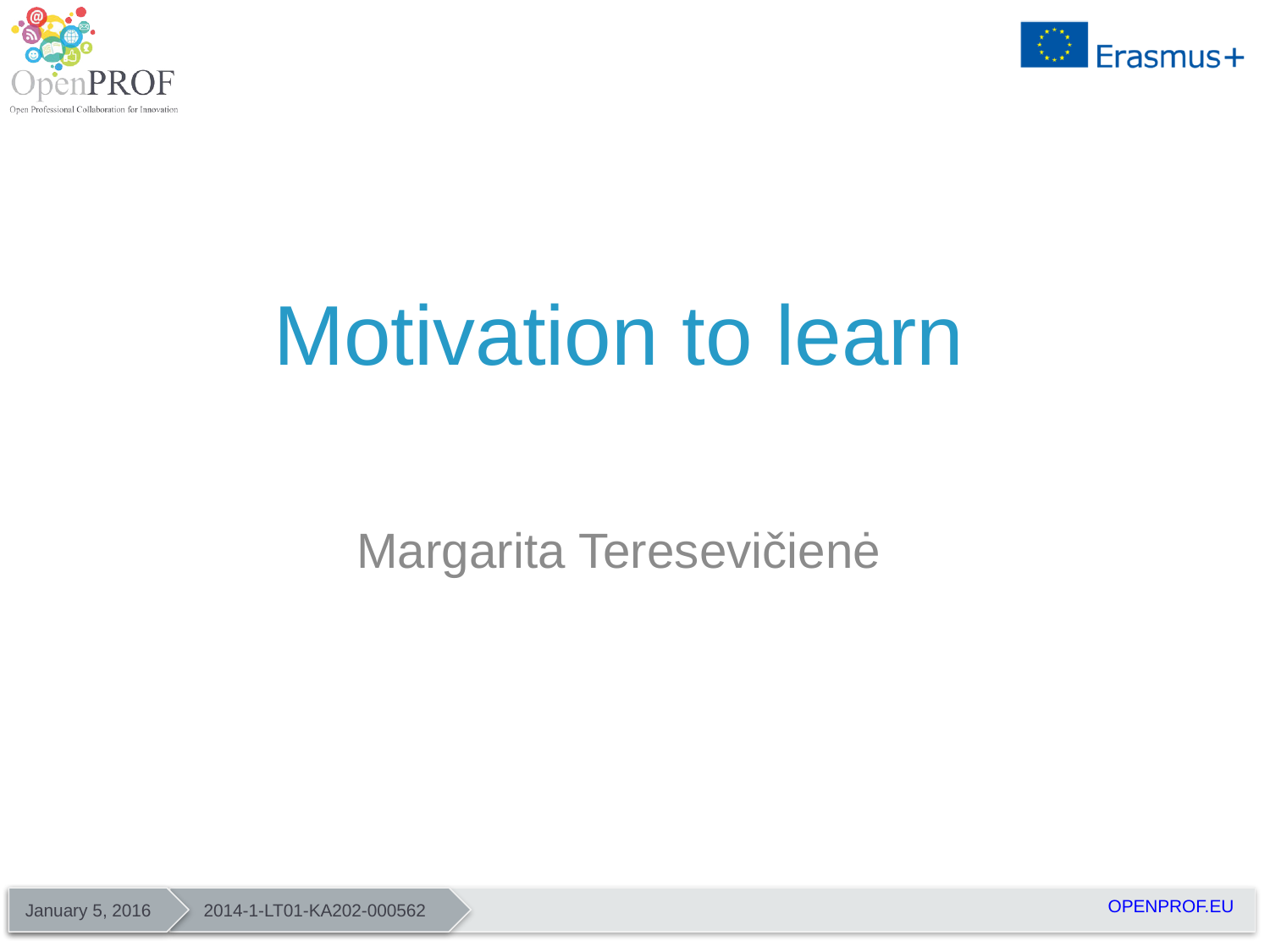

# Motivation to learn
Margarita Teresevičienė
January 5, 2016